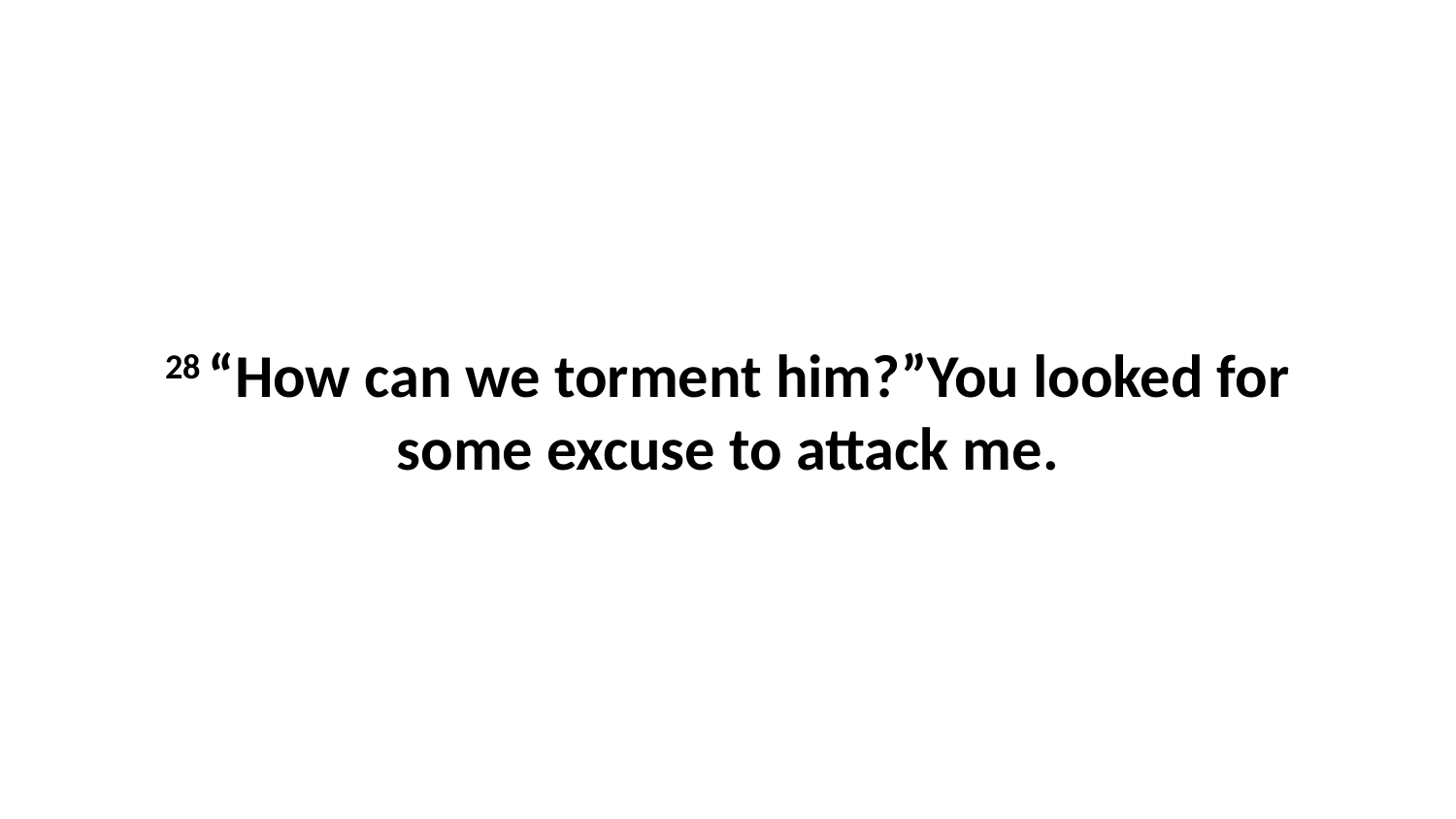

28 “How can we torment him?”You looked for some excuse to attack me.